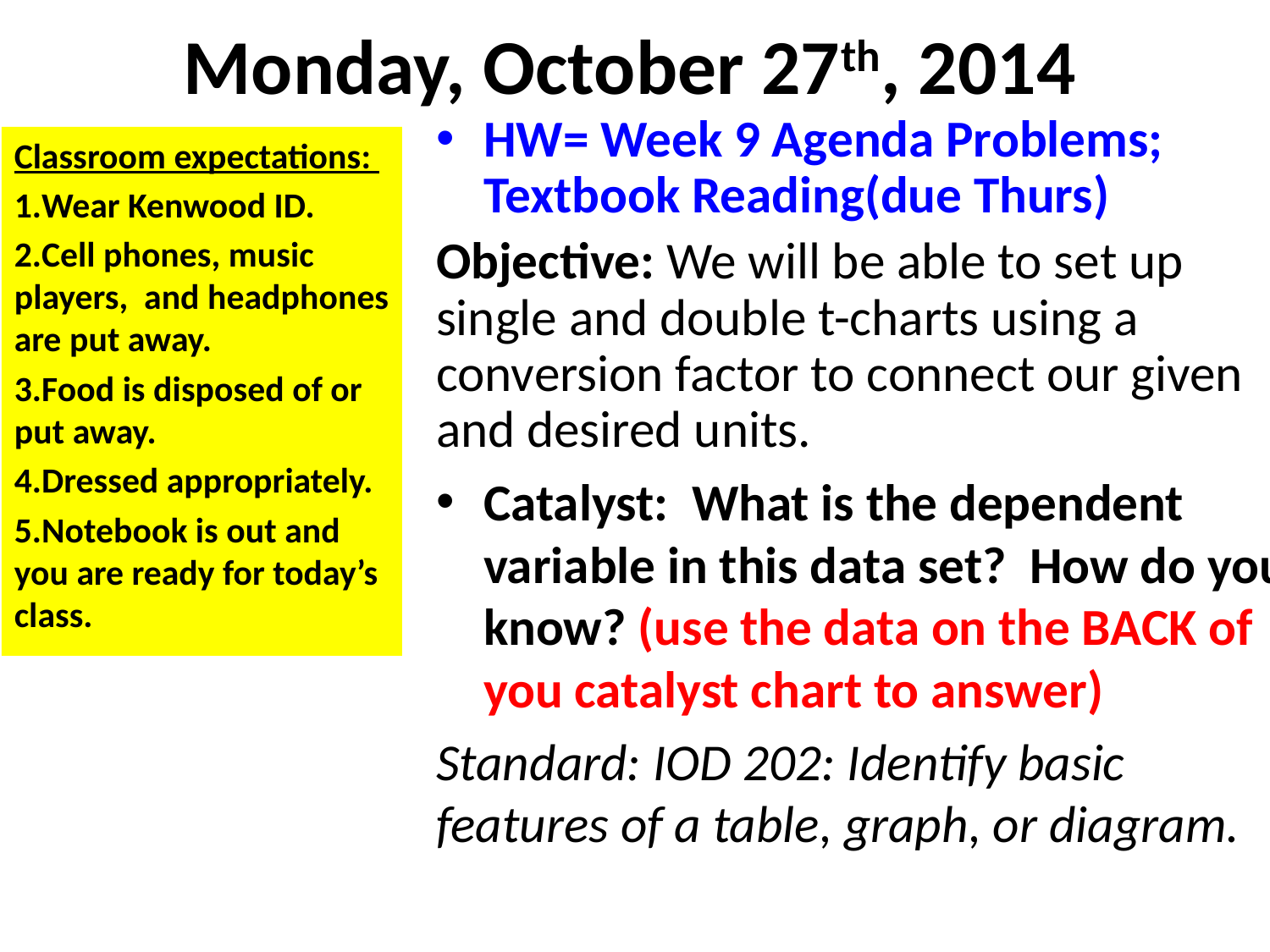

# Monday, October 27th, 2014
HW= Week 9 Agenda Problems; Textbook Reading(due Thurs)
Objective: We will be able to set up single and double t-charts using a conversion factor to connect our given and desired units.
Catalyst:  What is the dependent variable in this data set?  How do you know? (use the data on the BACK of you catalyst chart to answer)
Standard: IOD 202: Identify basic features of a table, graph, or diagram.

Classroom expectations:
Wear Kenwood ID.
Cell phones, music players,  and headphones are put away.
Food is disposed of or put away.
Dressed appropriately.
Notebook is out and you are ready for today’s class.